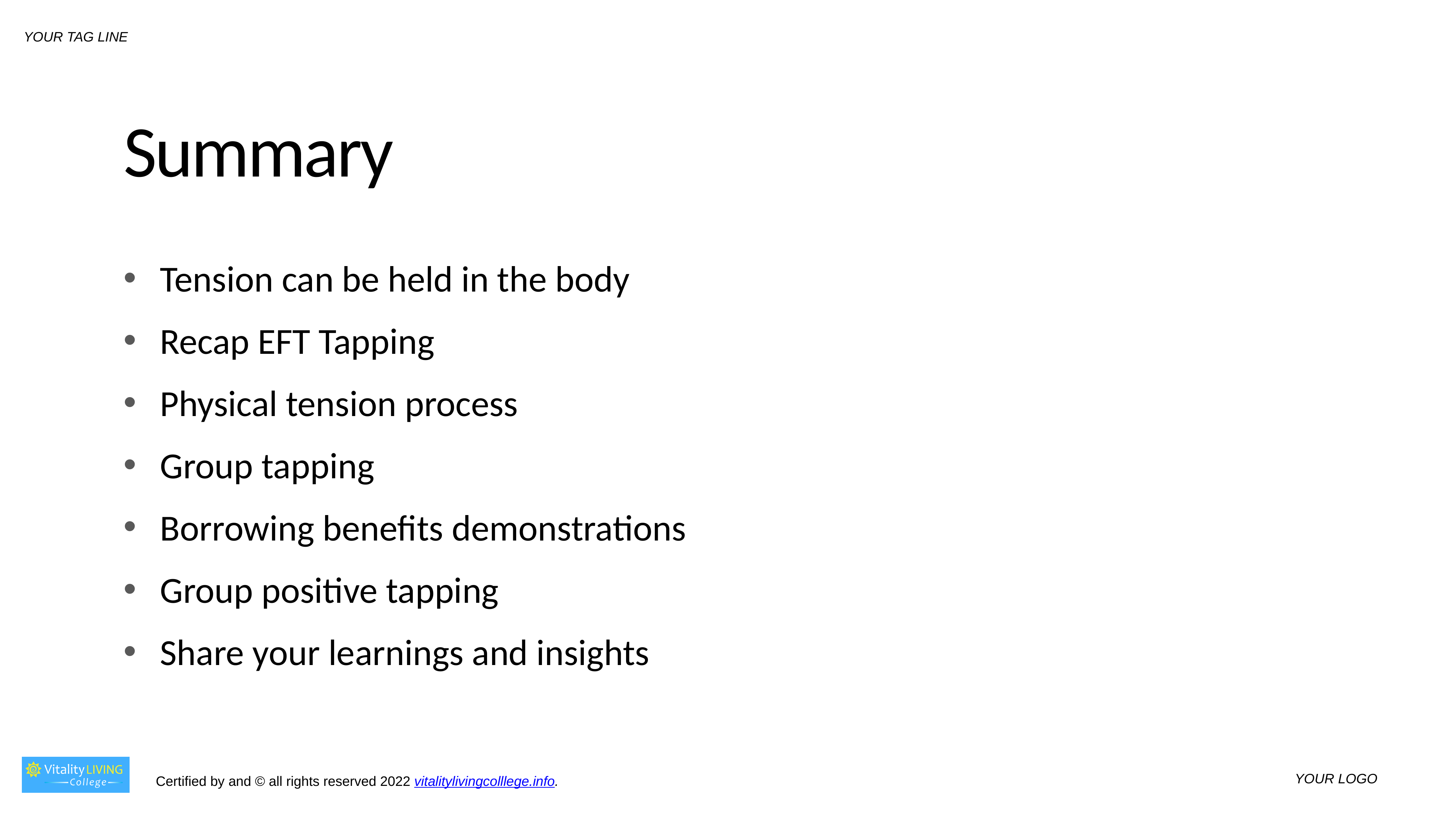

# Summary
Tension can be held in the body
Recap EFT Tapping
Physical tension process
Group tapping
Borrowing benefits demonstrations
Group positive tapping
Share your learnings and insights